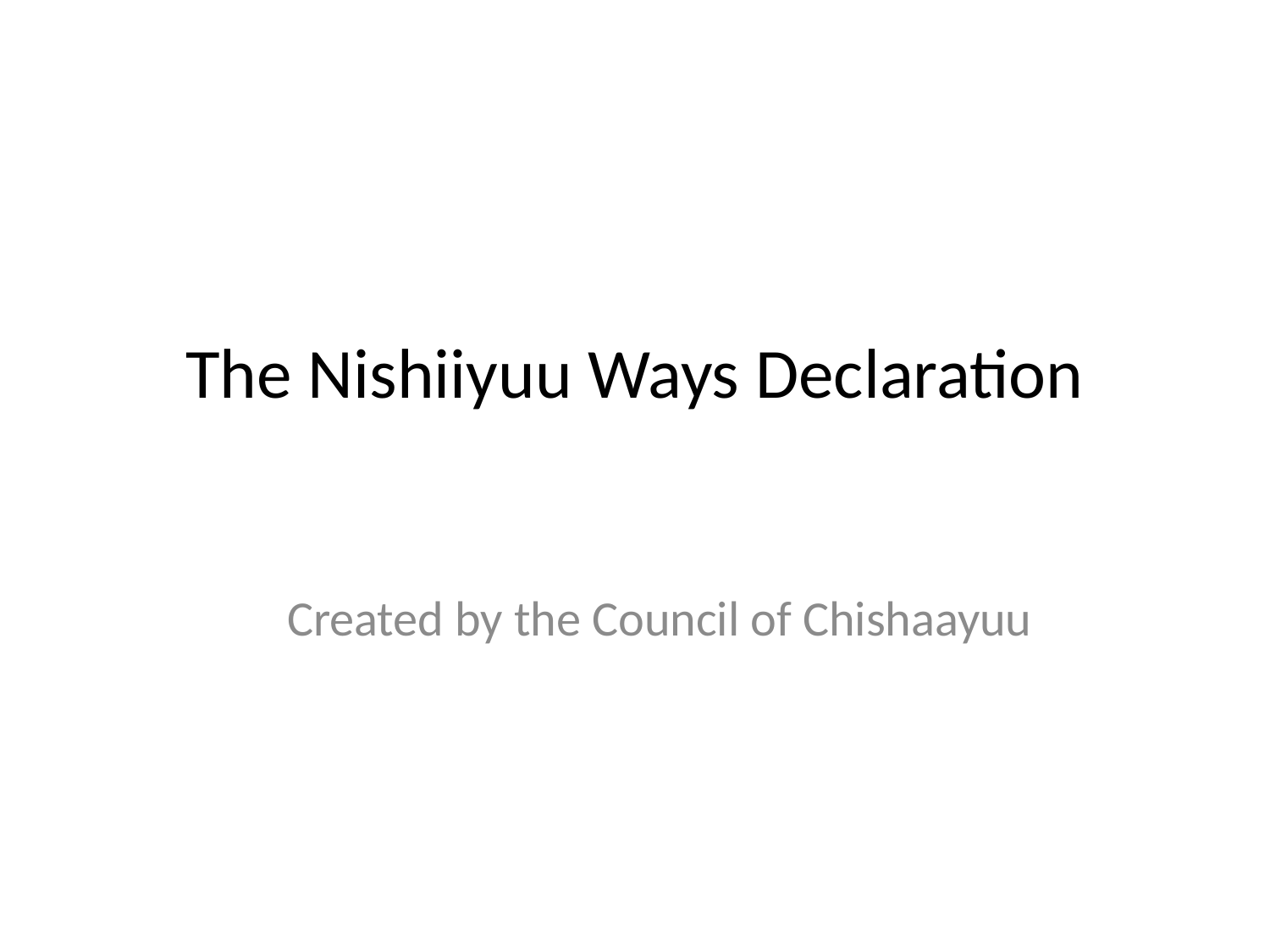

# The Nishiiyuu Ways Declaration
Created by the Council of Chishaayuu
Copyright 2012 Tulshi Sen